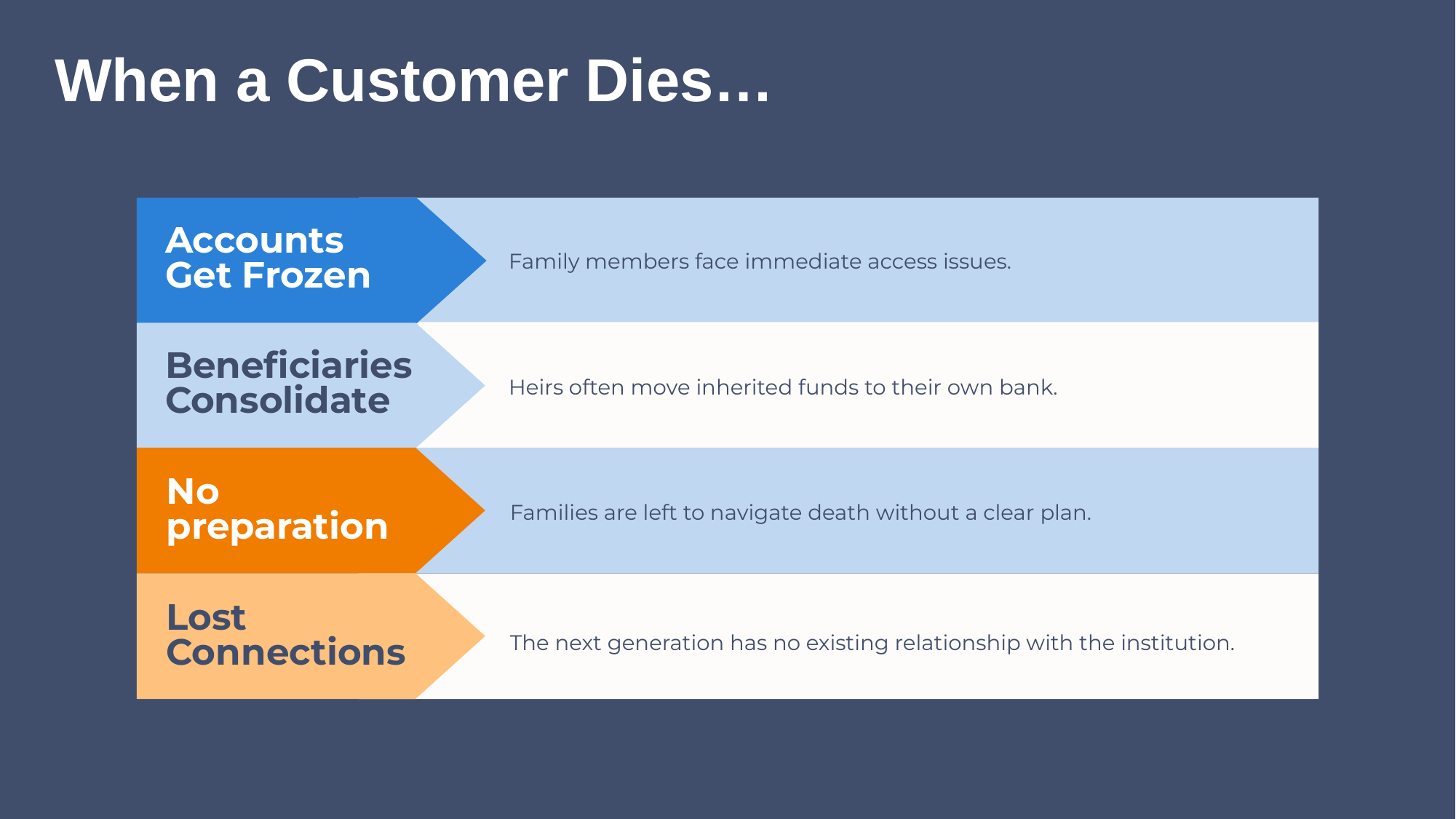

# When a Customer Dies…

Accounts
Get Frozen
Family members face immediate access issues.

Beneficiaries
Consolidate
Heirs often move inherited funds to their own bank.

No
preparation
Families are left to navigate death without a clear plan.

Lost
Connections
The next generation has no existing relationship with the institution.